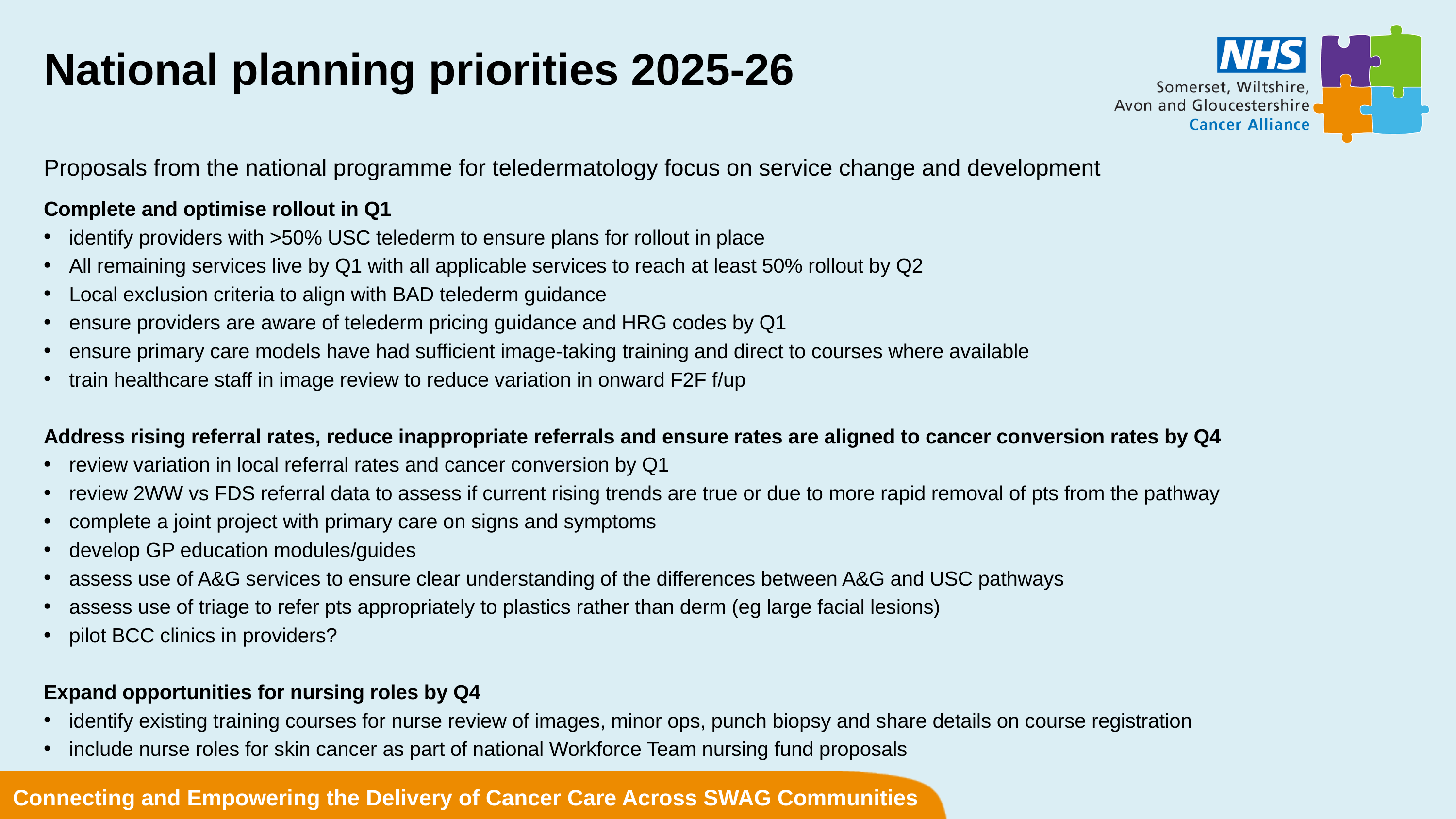

# National planning priorities 2025-26
Proposals from the national programme for teledermatology focus on service change and development

Complete and optimise rollout in Q1
identify providers with >50% USC telederm to ensure plans for rollout in place
All remaining services live by Q1 with all applicable services to reach at least 50% rollout by Q2
Local exclusion criteria to align with BAD telederm guidance
ensure providers are aware of telederm pricing guidance and HRG codes by Q1
ensure primary care models have had sufficient image-taking training and direct to courses where available
train healthcare staff in image review to reduce variation in onward F2F f/up

Address rising referral rates, reduce inappropriate referrals and ensure rates are aligned to cancer conversion rates by Q4
review variation in local referral rates and cancer conversion by Q1
review 2WW vs FDS referral data to assess if current rising trends are true or due to more rapid removal of pts from the pathway
complete a joint project with primary care on signs and symptoms
develop GP education modules/guides
assess use of A&G services to ensure clear understanding of the differences between A&G and USC pathways
assess use of triage to refer pts appropriately to plastics rather than derm (eg large facial lesions)
pilot BCC clinics in providers?

Expand opportunities for nursing roles by Q4
identify existing training courses for nurse review of images, minor ops, punch biopsy and share details on course registration
include nurse roles for skin cancer as part of national Workforce Team nursing fund proposals

Connecting and Empowering the Delivery of Cancer Care Across SWAG Communities